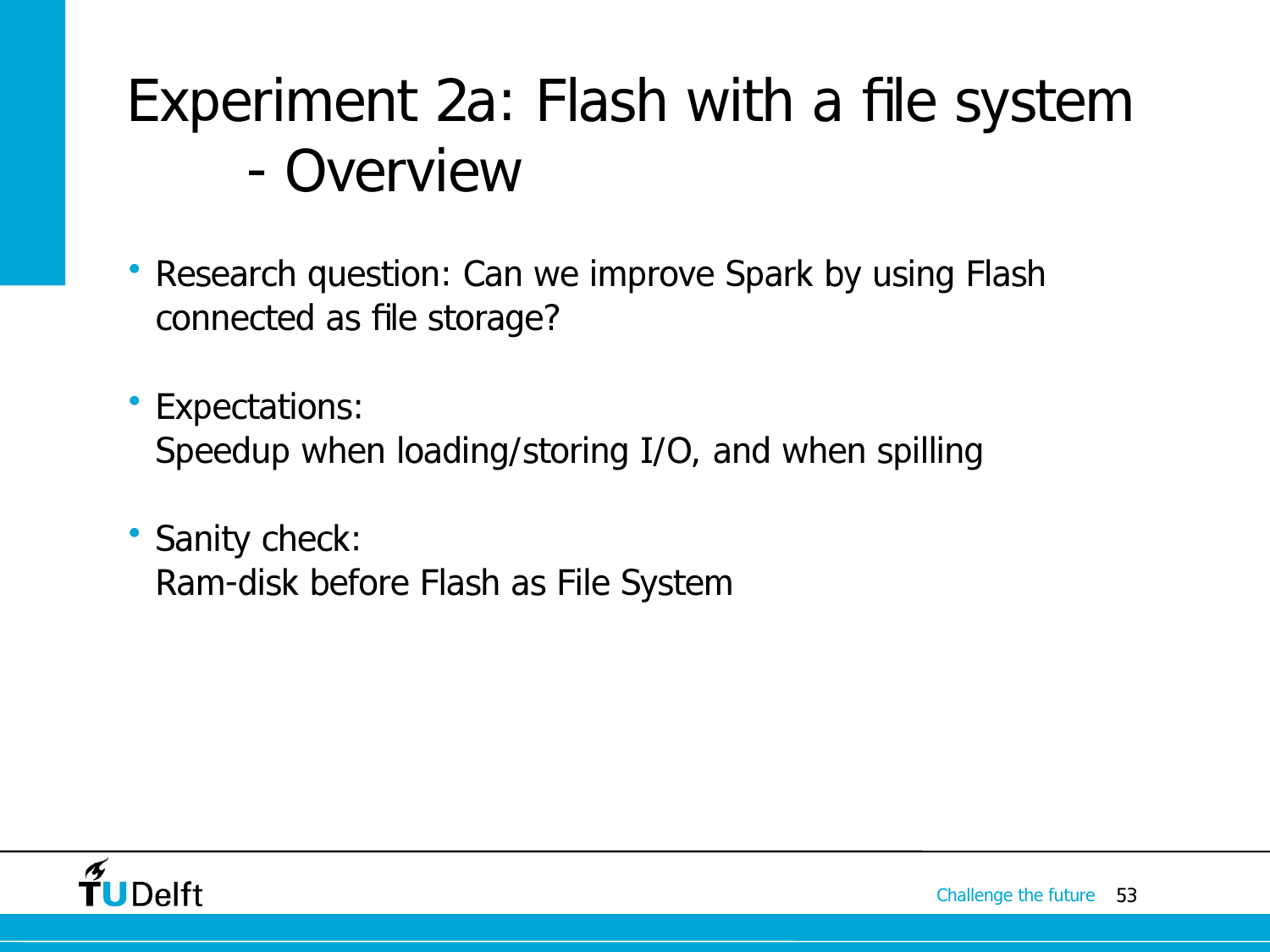

# Experiment 2a: Flash with a file system - Overview

Research question: Can we improve Spark by using Flash connected as file storage?

Expectations:
Speedup when loading/storing I/O, and when spilling

Sanity check:
Ram-disk before Flash as File System